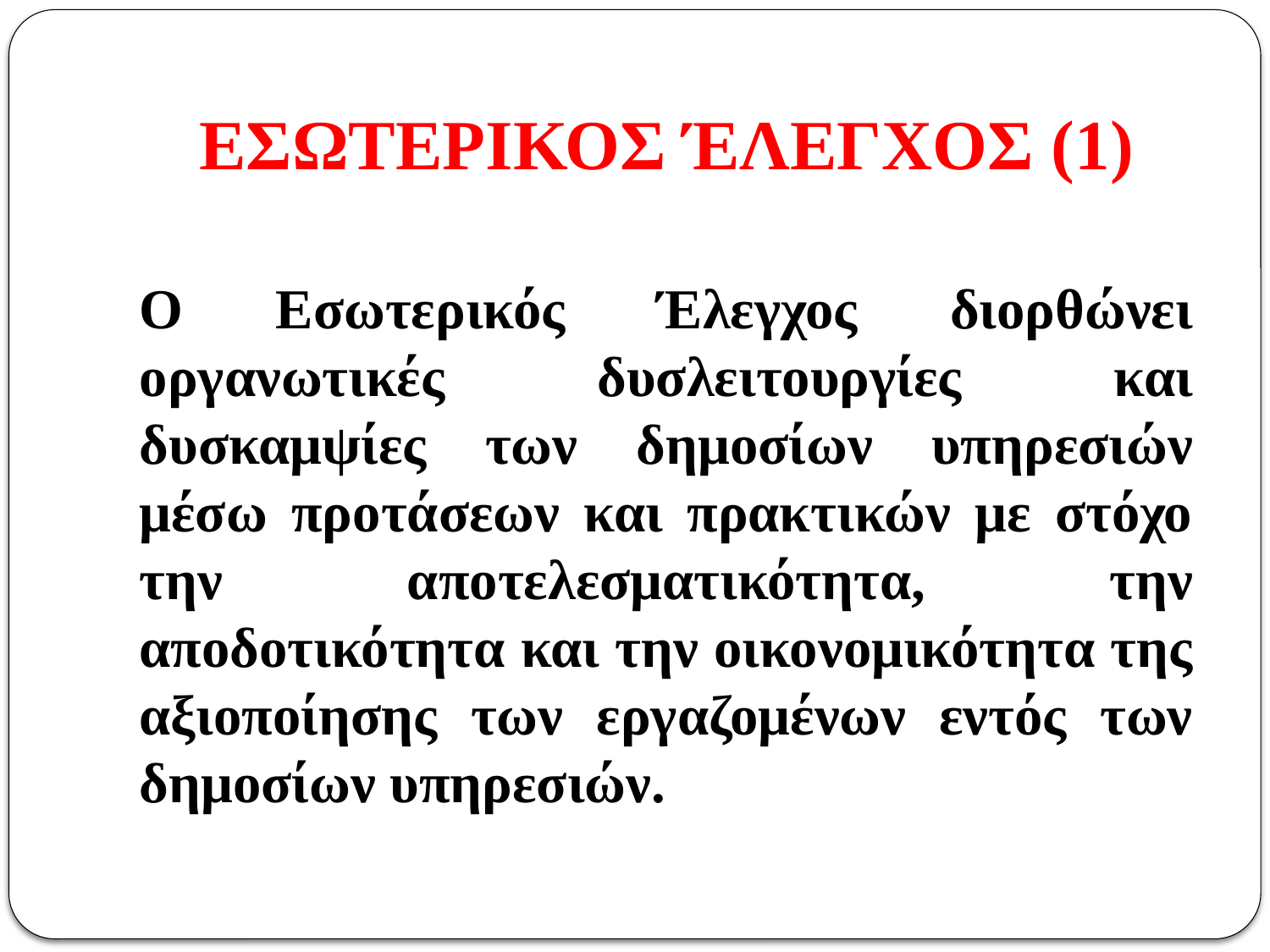

# ΕΣΩΤΕΡΙΚΟΣ ΈΛΕΓΧΟΣ (1)

Ο Εσωτερικός Έλεγχος διορθώνει οργανωτικές δυσλειτουργίες και δυσκαμψίες των δημοσίων υπηρεσιών μέσω προτάσεων και πρακτικών με στόχο την αποτελεσματικότητα, την αποδοτικότητα και την οικονομικότητα της αξιοποίησης των εργαζομένων εντός των δημοσίων υπηρεσιών.